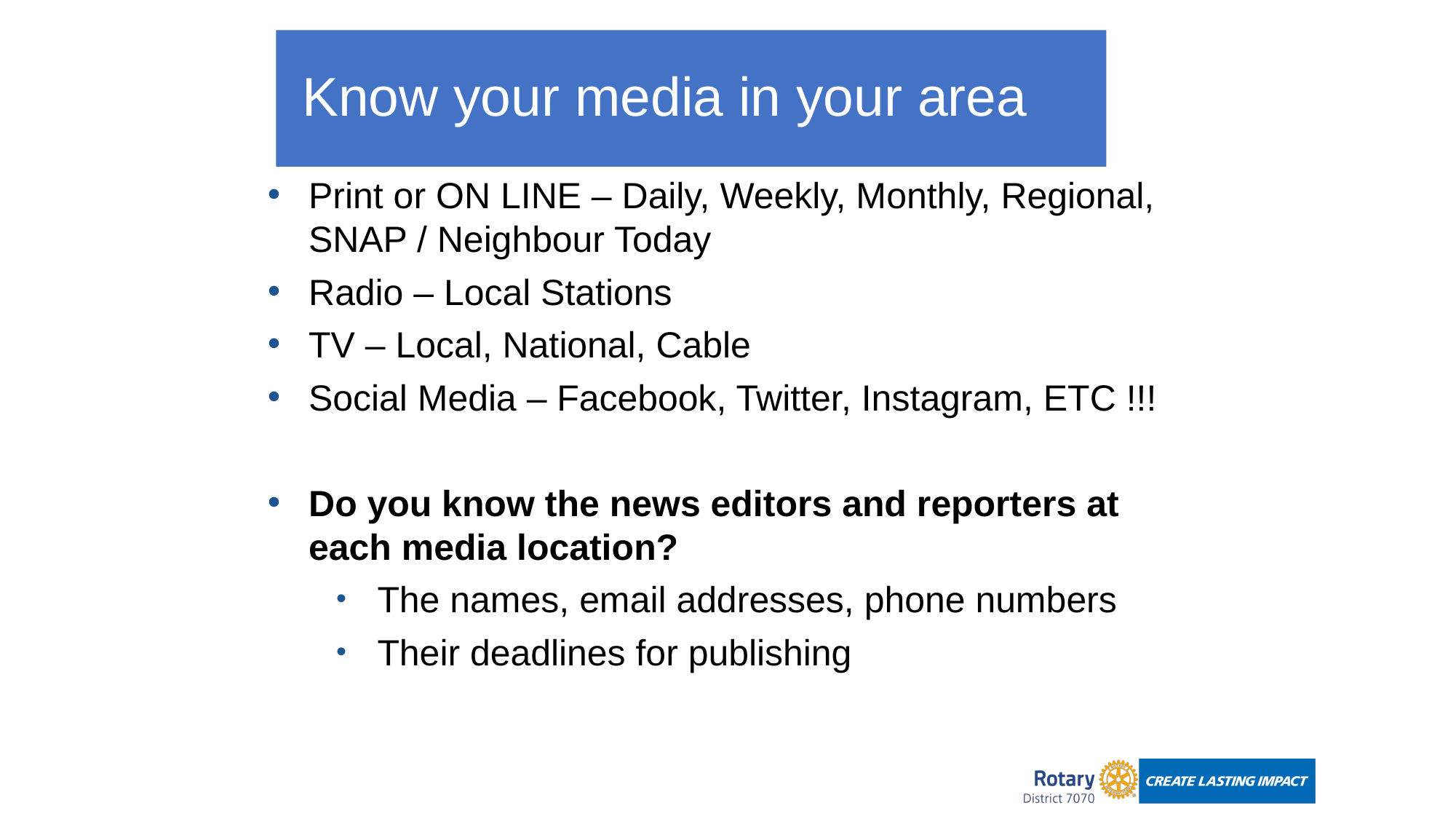

# Know your media in your area
Print or ON LINE – Daily, Weekly, Monthly, Regional, SNAP / Neighbour Today
Radio – Local Stations
TV – Local, National, Cable
Social Media – Facebook, Twitter, Instagram, ETC !!!

Do you know the news editors and reporters at each media location?
The names, email addresses, phone numbers
Their deadlines for publishing